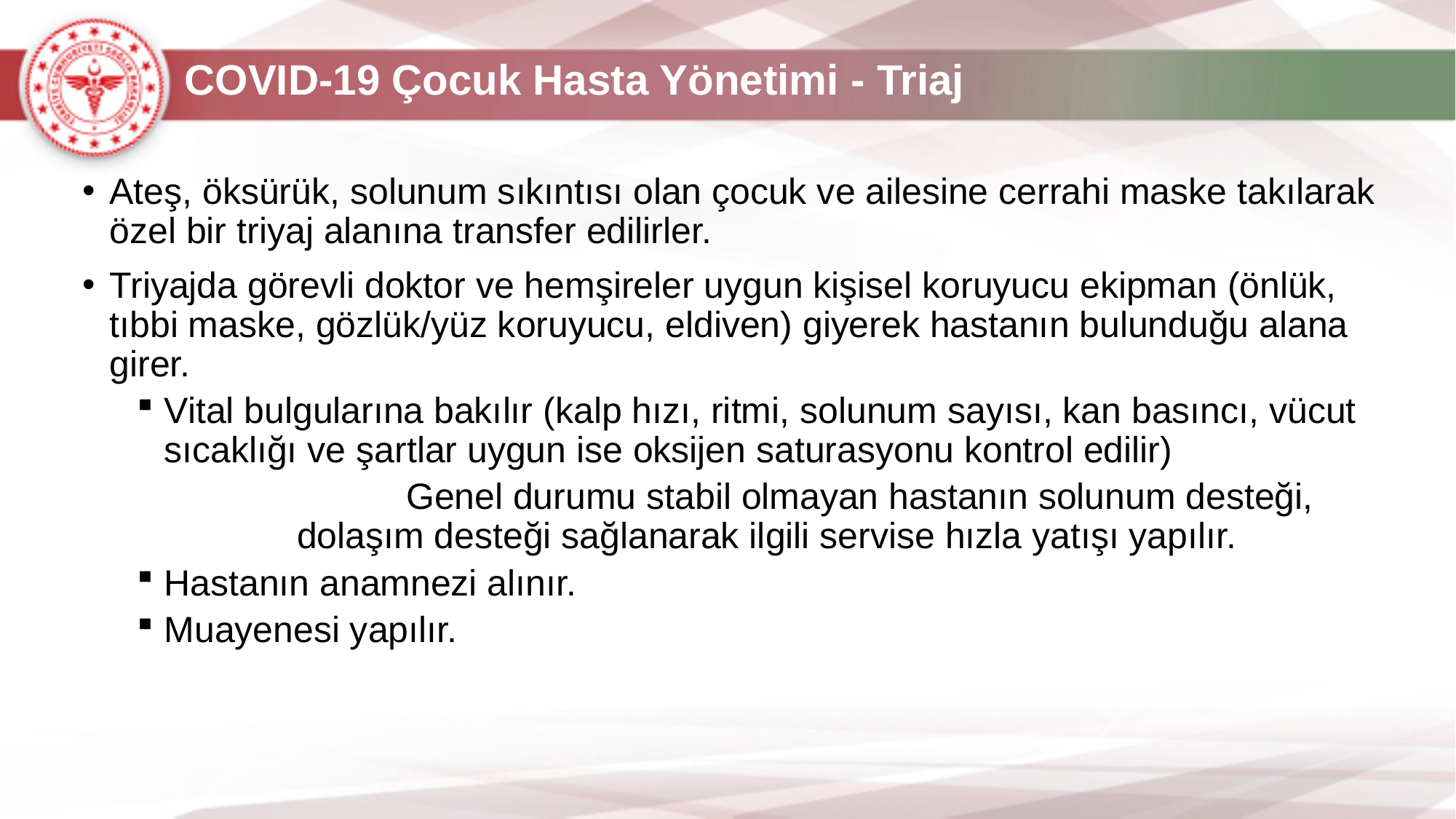

# COVID-19 Çocuk Hasta Yönetimi - Triaj
Ateş, öksürük, solunum sıkıntısı olan çocuk ve ailesine cerrahi maske takılarak özel bir triyaj alanına transfer edilirler.
Triyajda görevli doktor ve hemşireler uygun kişisel koruyucu ekipman (önlük, tıbbi maske, gözlük/yüz koruyucu, eldiven) giyerek hastanın bulunduğu alana girer.
Vital bulgularına bakılır (kalp hızı, ritmi, solunum sayısı, kan basıncı, vücut sıcaklığı ve şartlar uygun ise oksijen saturasyonu kontrol edilir)
		Genel durumu stabil olmayan hastanın solunum desteği, dolaşım desteği sağlanarak ilgili servise hızla yatışı yapılır.
Hastanın anamnezi alınır.
Muayenesi yapılır.